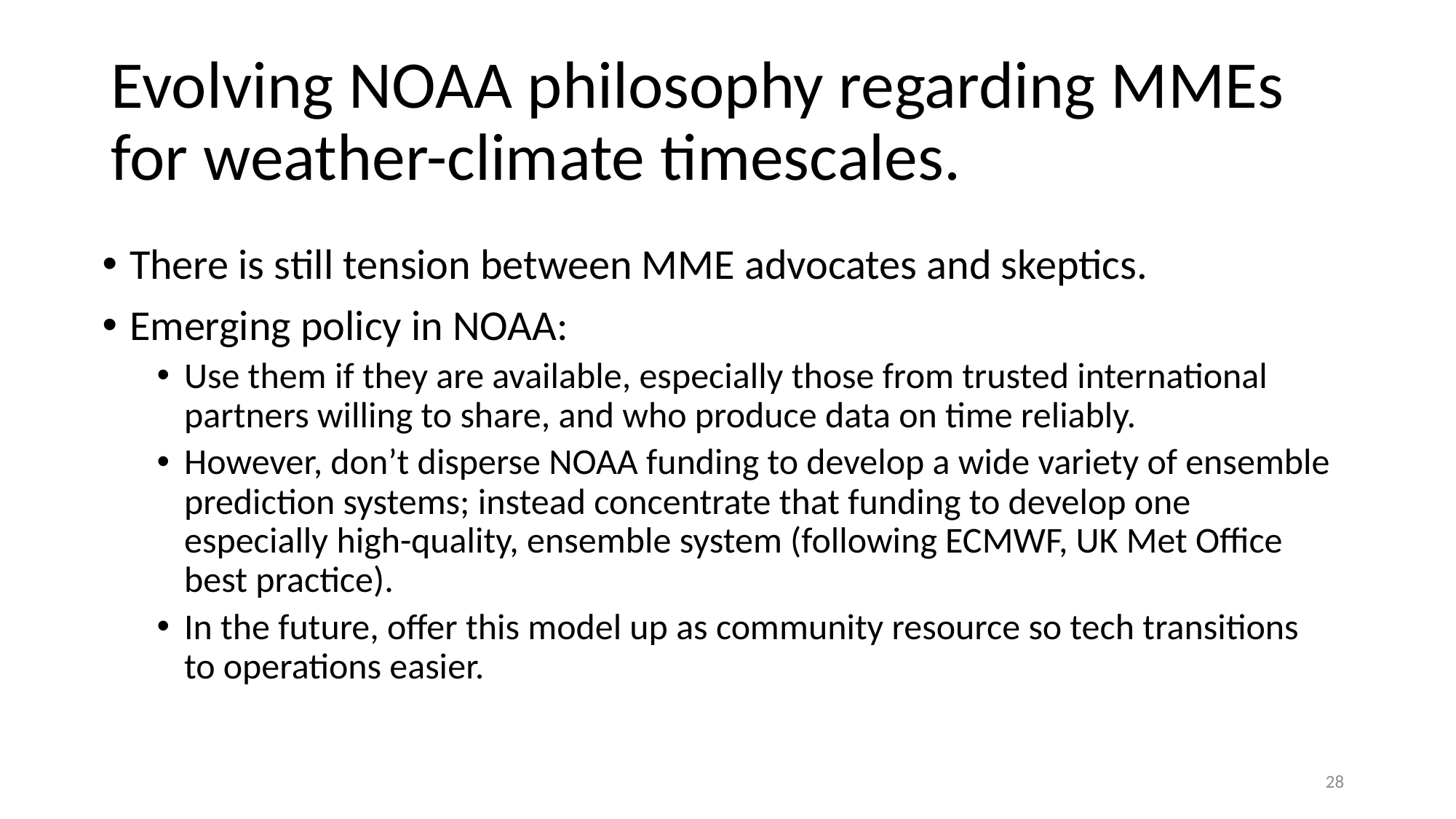

# Evolving NOAA philosophy regarding MMEs for weather-climate timescales.
There is still tension between MME advocates and skeptics.
Emerging policy in NOAA:
Use them if they are available, especially those from trusted international partners willing to share, and who produce data on time reliably.
However, don’t disperse NOAA funding to develop a wide variety of ensemble prediction systems; instead concentrate that funding to develop one especially high-quality, ensemble system (following ECMWF, UK Met Office best practice).
In the future, offer this model up as community resource so tech transitions to operations easier.

28